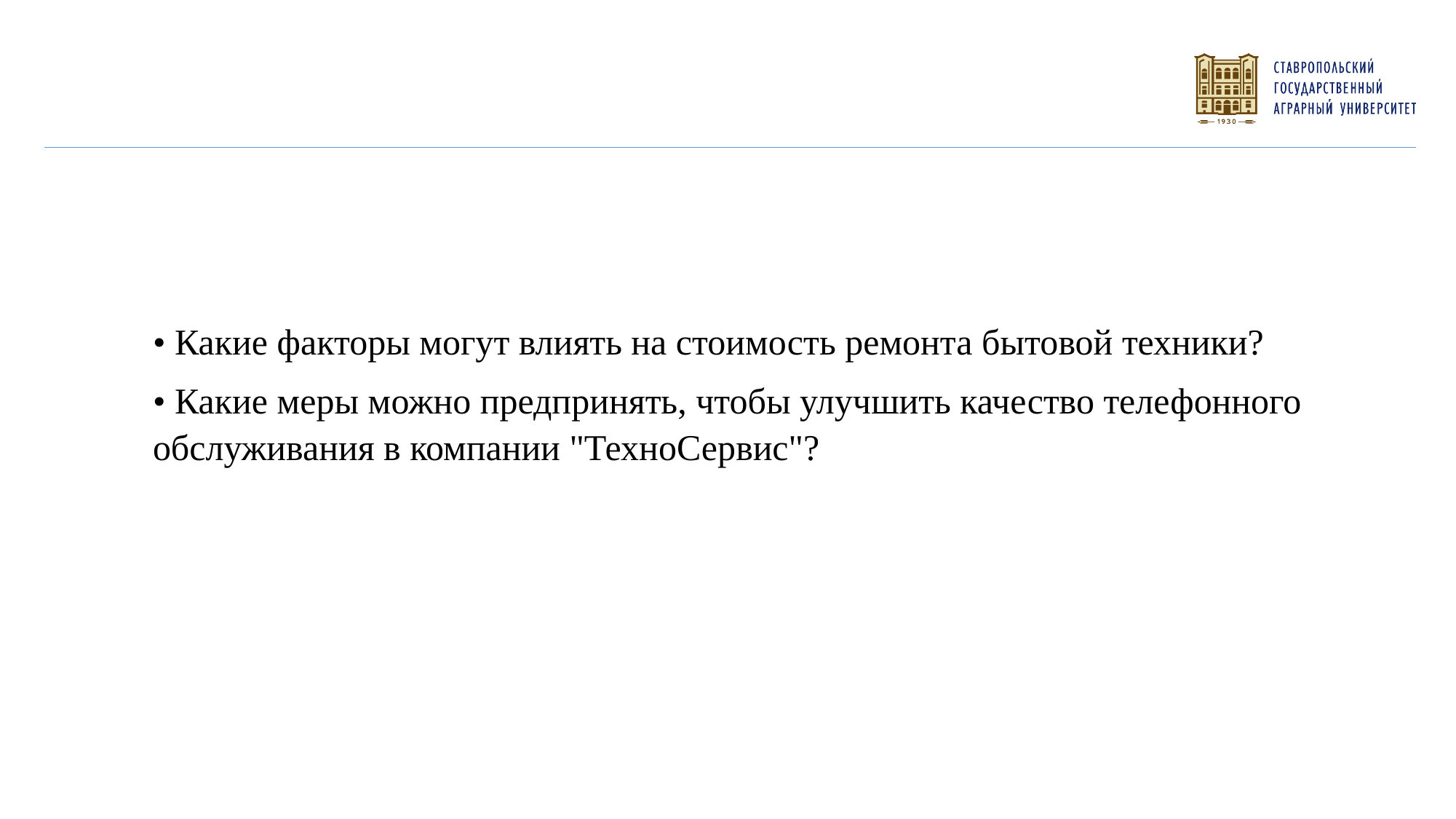

• Какие факторы могут влиять на стоимость ремонта бытовой техники?
• Какие меры можно предпринять, чтобы улучшить качество телефонного обслуживания в компании "ТехноСервис"?